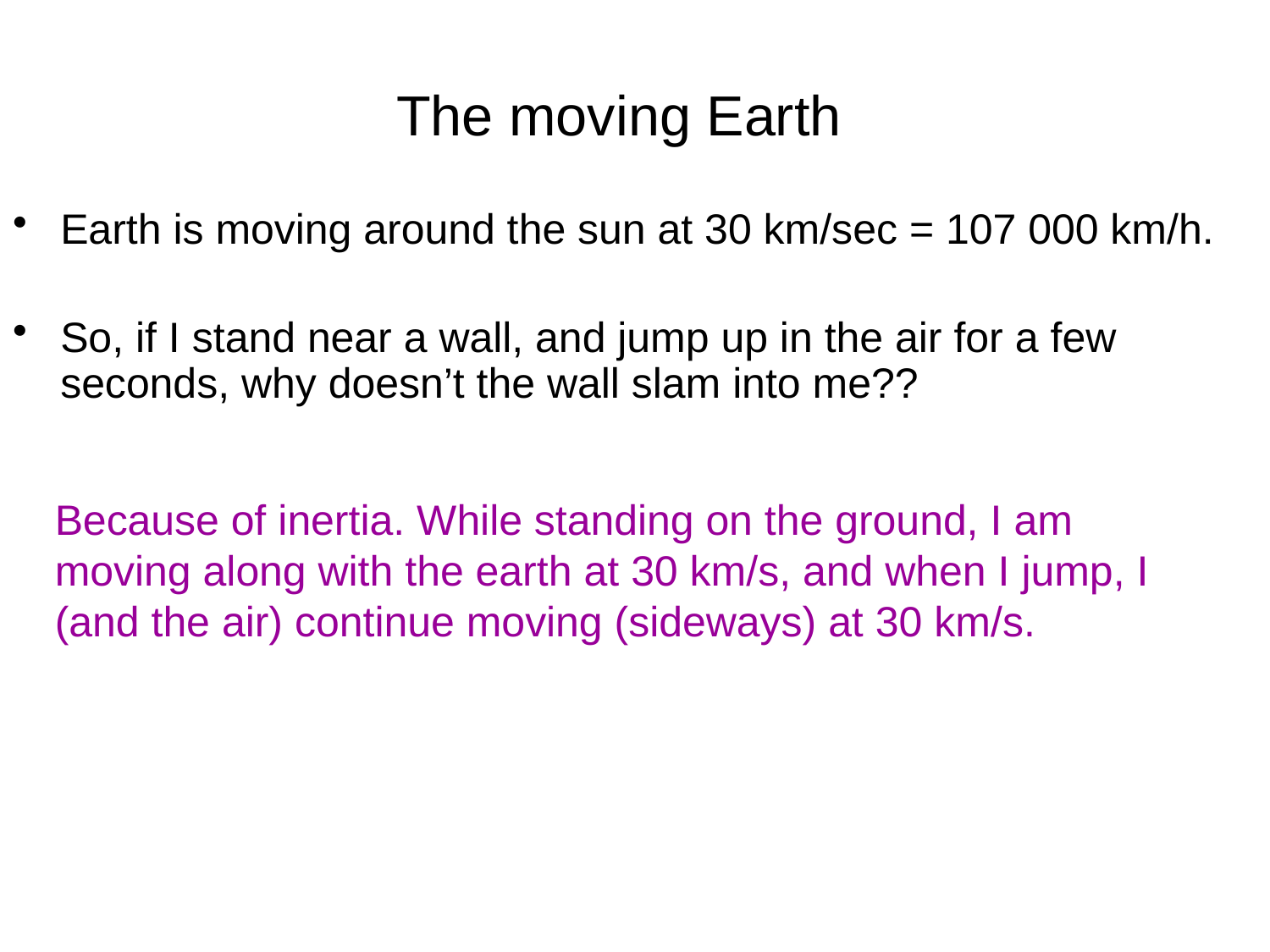

# The moving Earth
Earth is moving around the sun at 30 km/sec = 107 000 km/h.

So, if I stand near a wall, and jump up in the air for a few seconds, why doesn’t the wall slam into me??

Because of inertia. While standing on the ground, I am moving along with the earth at 30 km/s, and when I jump, I (and the air) continue moving (sideways) at 30 km/s.